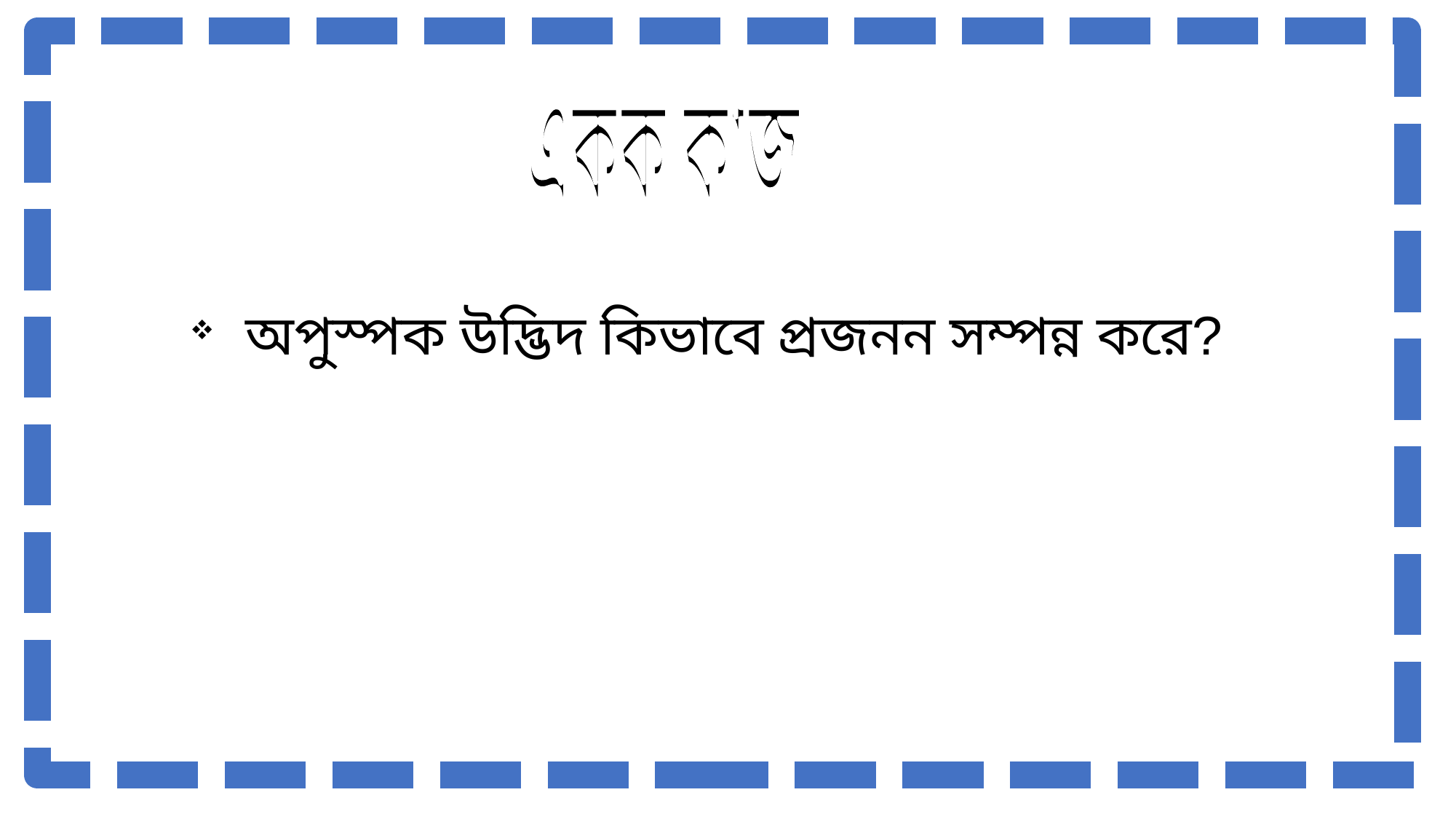

একক কাজ
  অপুস্পক উদ্ভিদ কিভাবে প্রজনন সম্পন্ন করে?